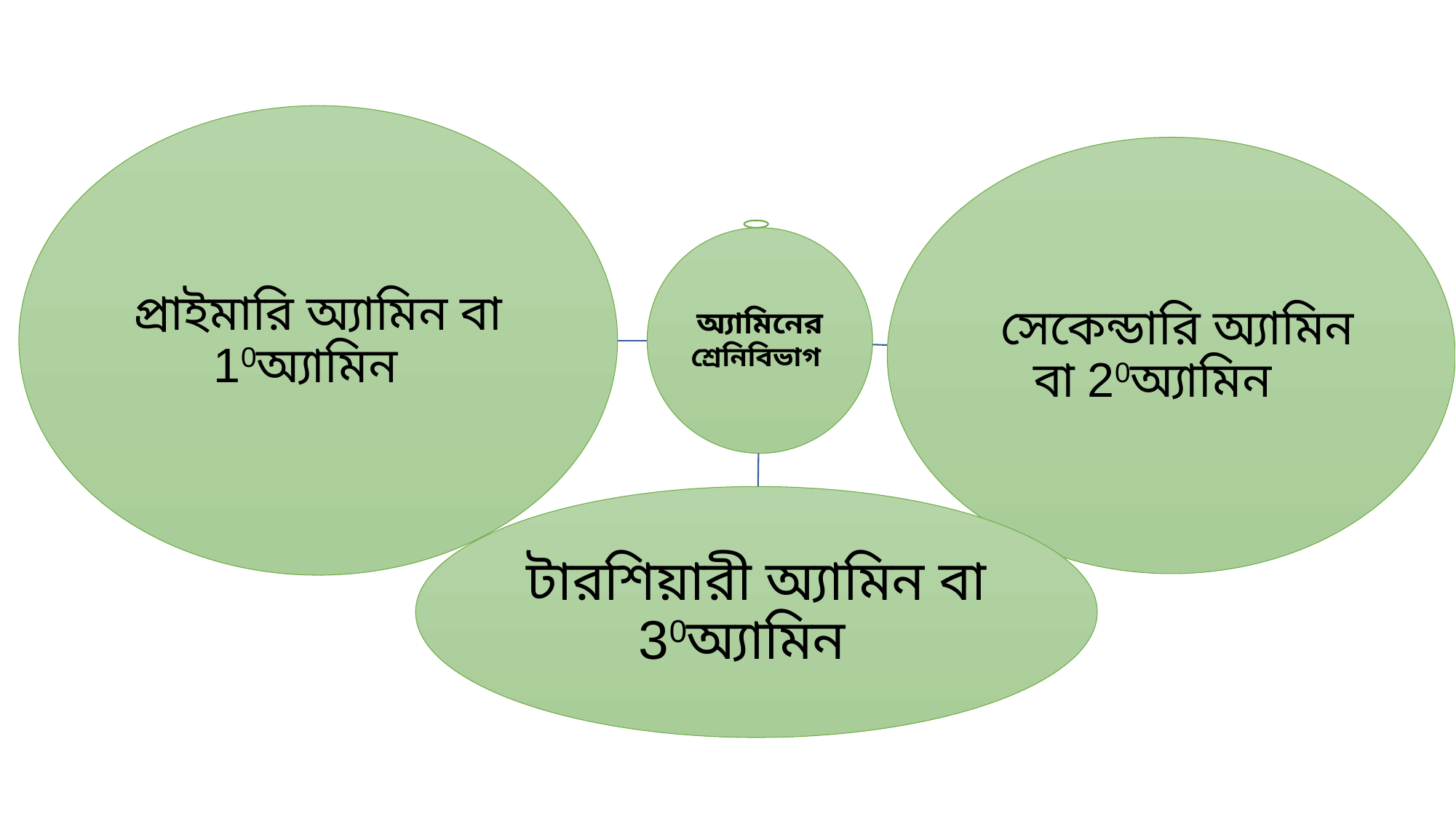

অ্যামিনের শ্রেনিবিভাগ

 সেকেন্ডারি অ্যামিন বা 20অ্যামিন

টারশিয়ারী অ্যামিন বা 30অ্যামিন

প্রাইমারি অ্যামিন বা 10অ্যামিন